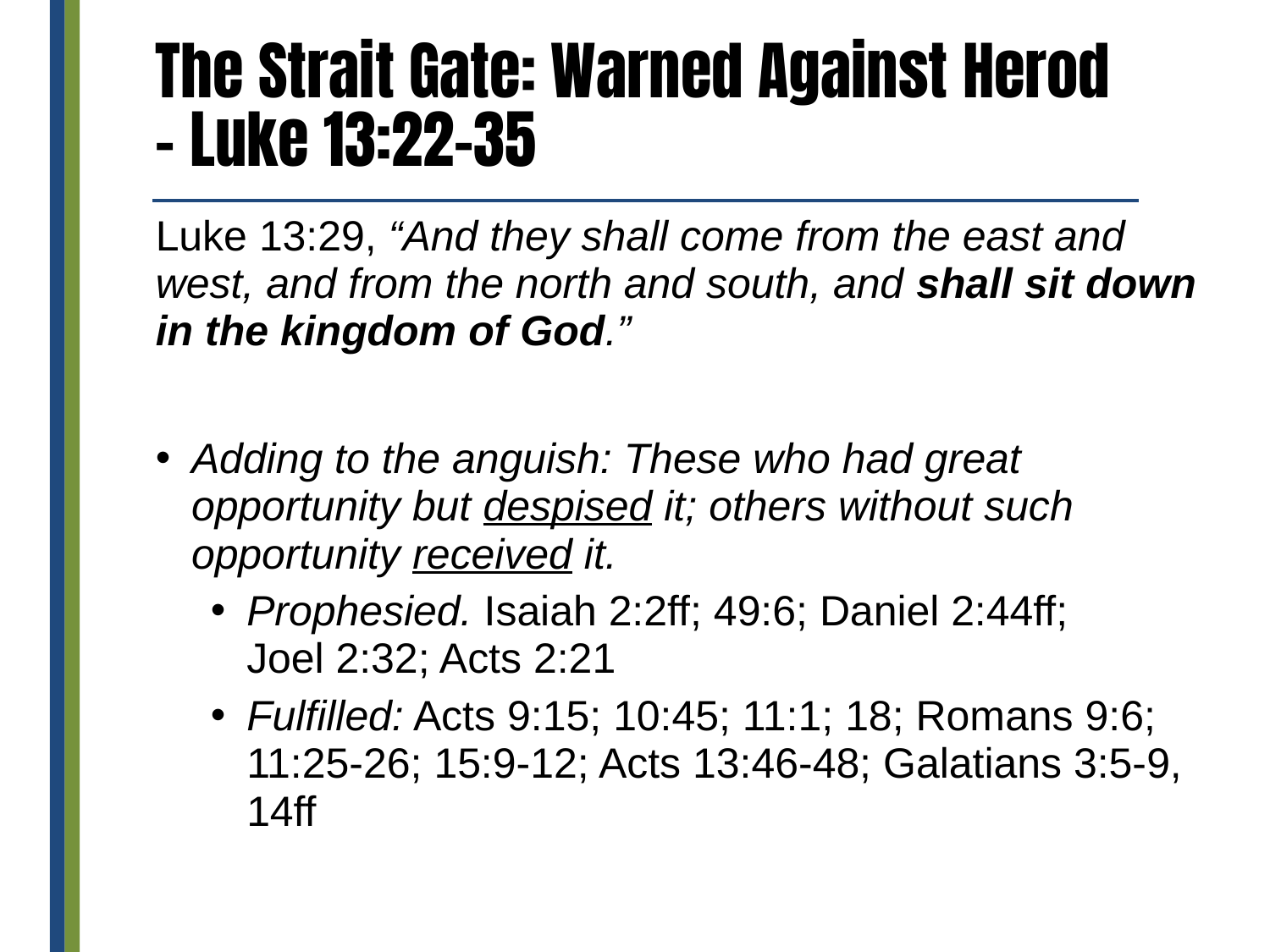

# The Strait Gate: Warned Against Herod – Luke 13:22-35
Luke 13:29, “And they shall come from the east and west, and from the north and south, and shall sit down in the kingdom of God.”

Adding to the anguish: These who had great opportunity but despised it; others without such opportunity received it.
Prophesied. Isaiah 2:2ff; 49:6; Daniel 2:44ff;
Joel 2:32; Acts 2:21
Fulfilled: Acts 9:15; 10:45; 11:1; 18; Romans 9:6; 11:25-26; 15:9-12; Acts 13:46-48; Galatians 3:5-9, 14ff